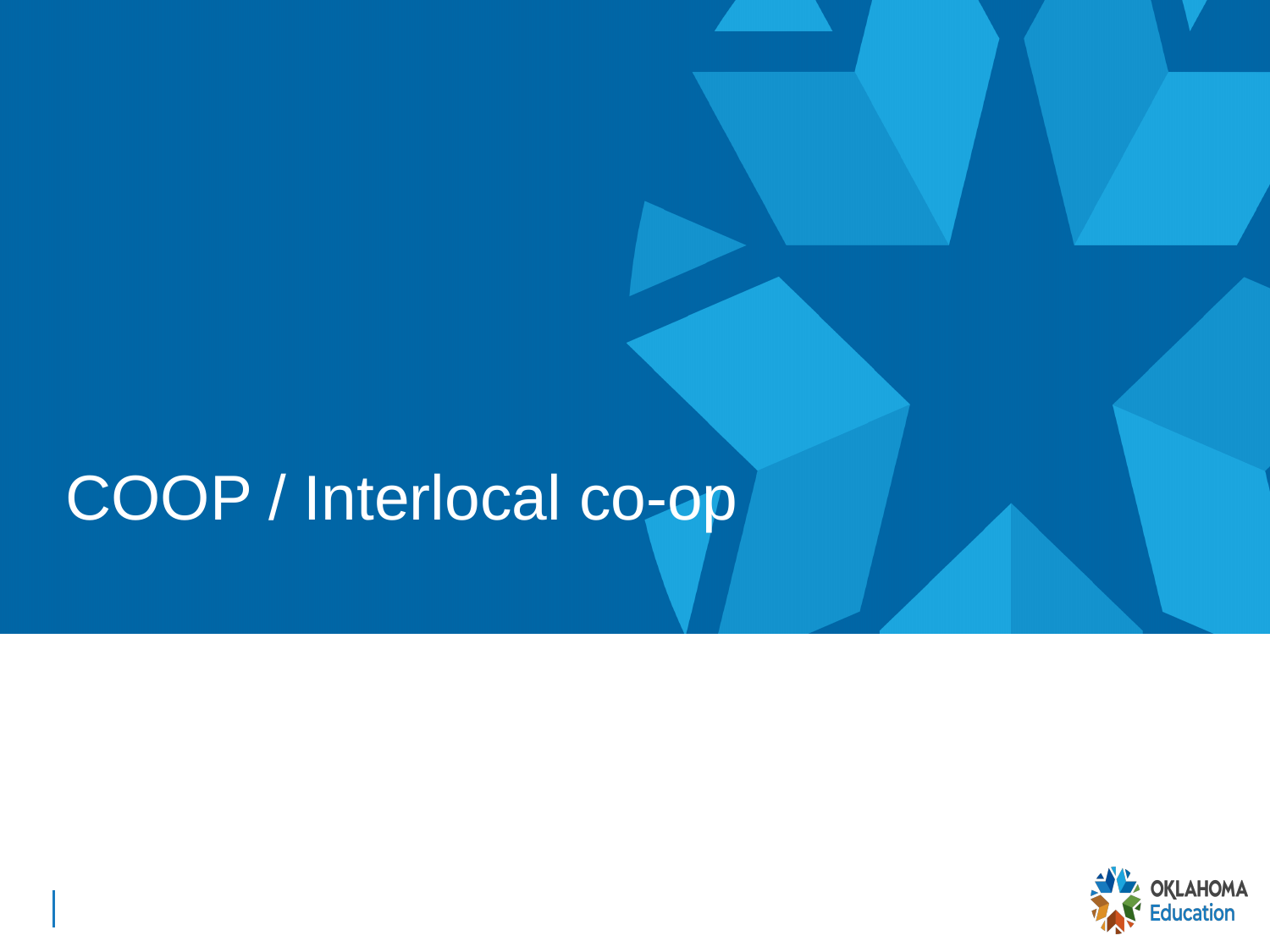

COOP / Interlocal co-op
# COOP / co-op